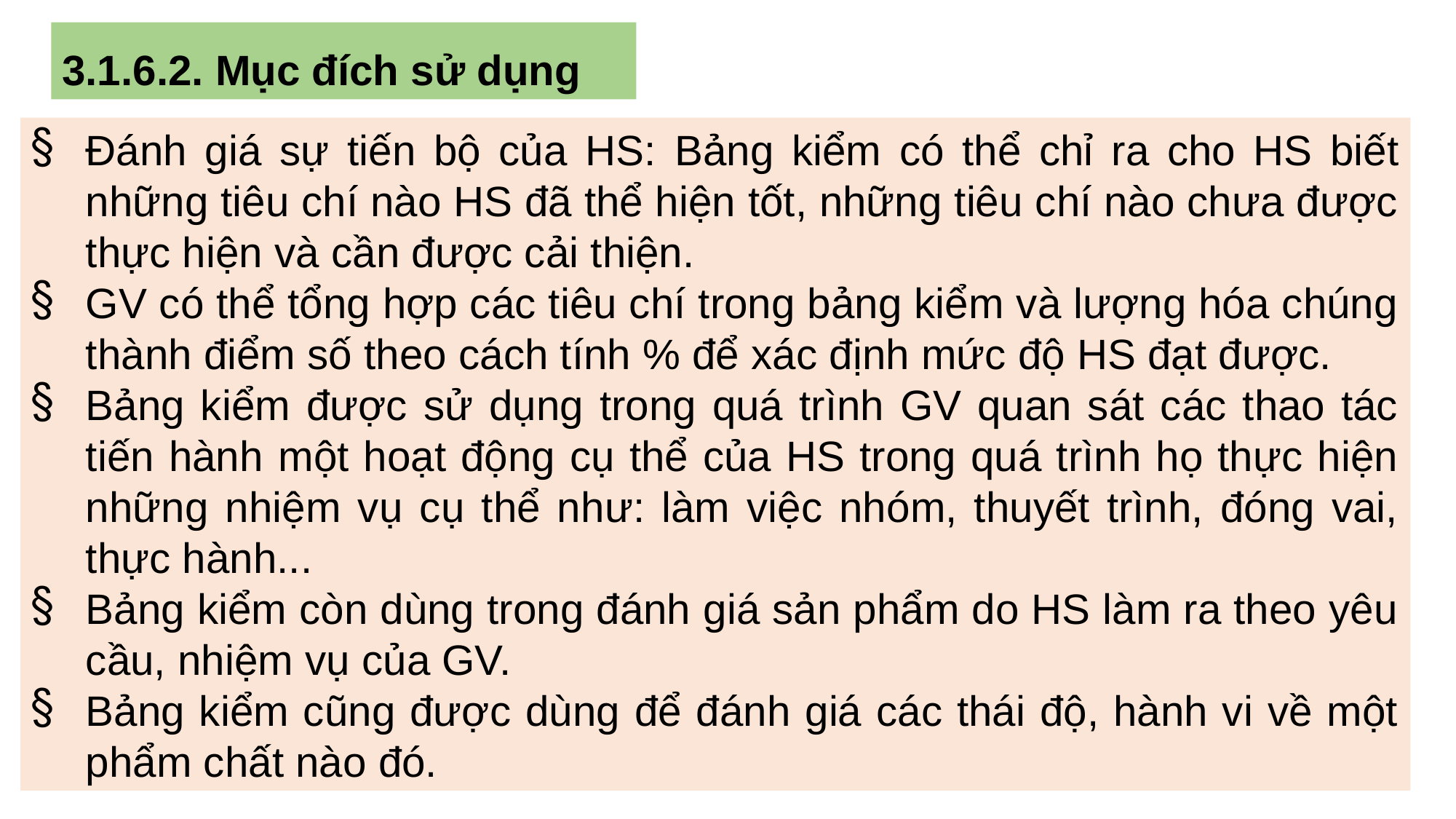

3.1.6.2. Mục đích sử dụng
Đánh giá sự tiến bộ của HS: Bảng kiểm có thể chỉ ra cho HS biết những tiêu chí nào HS đã thể hiện tốt, những tiêu chí nào chưa được thực hiện và cần được cải thiện.
GV có thể tổng hợp các tiêu chí trong bảng kiểm và lượng hóa chúng thành điểm số theo cách tính % để xác định mức độ HS đạt được.
Bảng kiểm được sử dụng trong quá trình GV quan sát các thao tác tiến hành một hoạt động cụ thể của HS trong quá trình họ thực hiện những nhiệm vụ cụ thể như: làm việc nhóm, thuyết trình, đóng vai, thực hành...
Bảng kiểm còn dùng trong đánh giá sản phẩm do HS làm ra theo yêu cầu, nhiệm vụ của GV.
Bảng kiểm cũng được dùng để đánh giá các thái độ, hành vi về một phẩm chất nào đó.